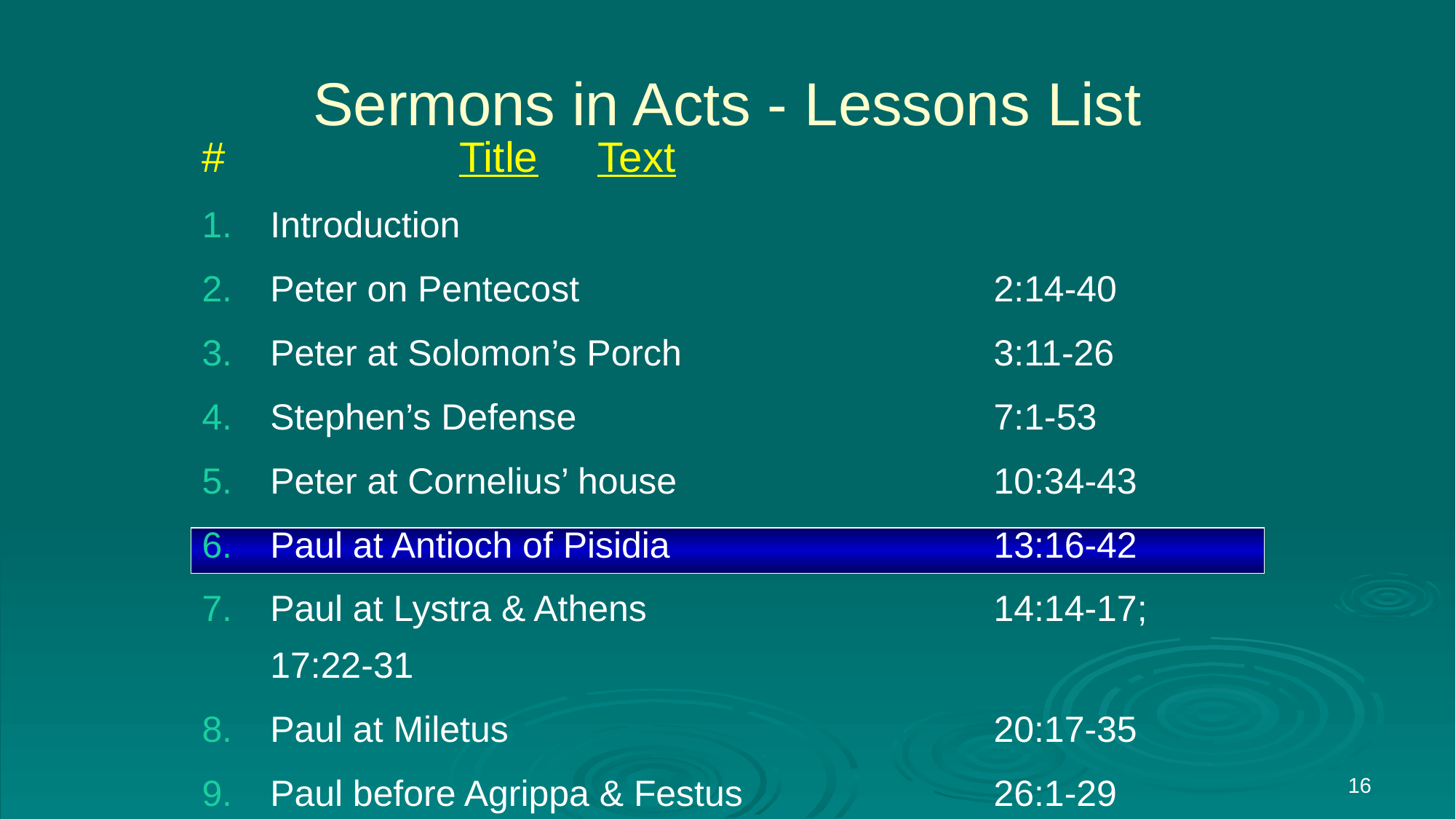

# Sermons in Acts - Lessons List
#	                Title	Text
Introduction
Peter on Pentecost	2:14-40
Peter at Solomon’s Porch	3:11-26
Stephen’s Defense	7:1-53
Peter at Cornelius’ house	10:34-43
Paul at Antioch of Pisidia	13:16-42
Paul at Lystra & Athens	14:14-17; 17:22-31
Paul at Miletus	20:17-35
Paul before Agrippa & Festus	26:1-29

16